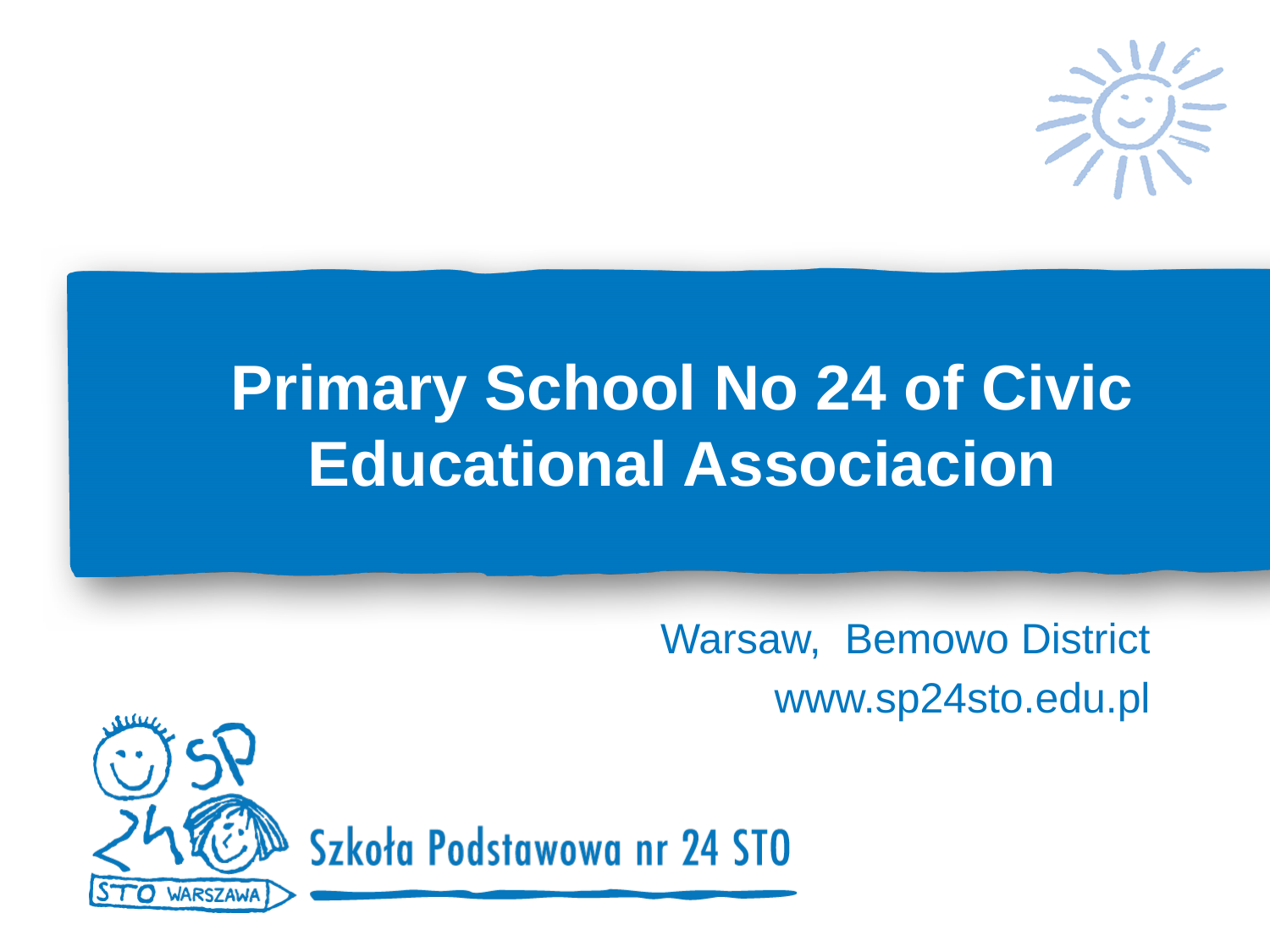

# Primary School No 24 of Civic Educational Associacion
Warsaw,  Bemowo District
www.sp24sto.edu.pl